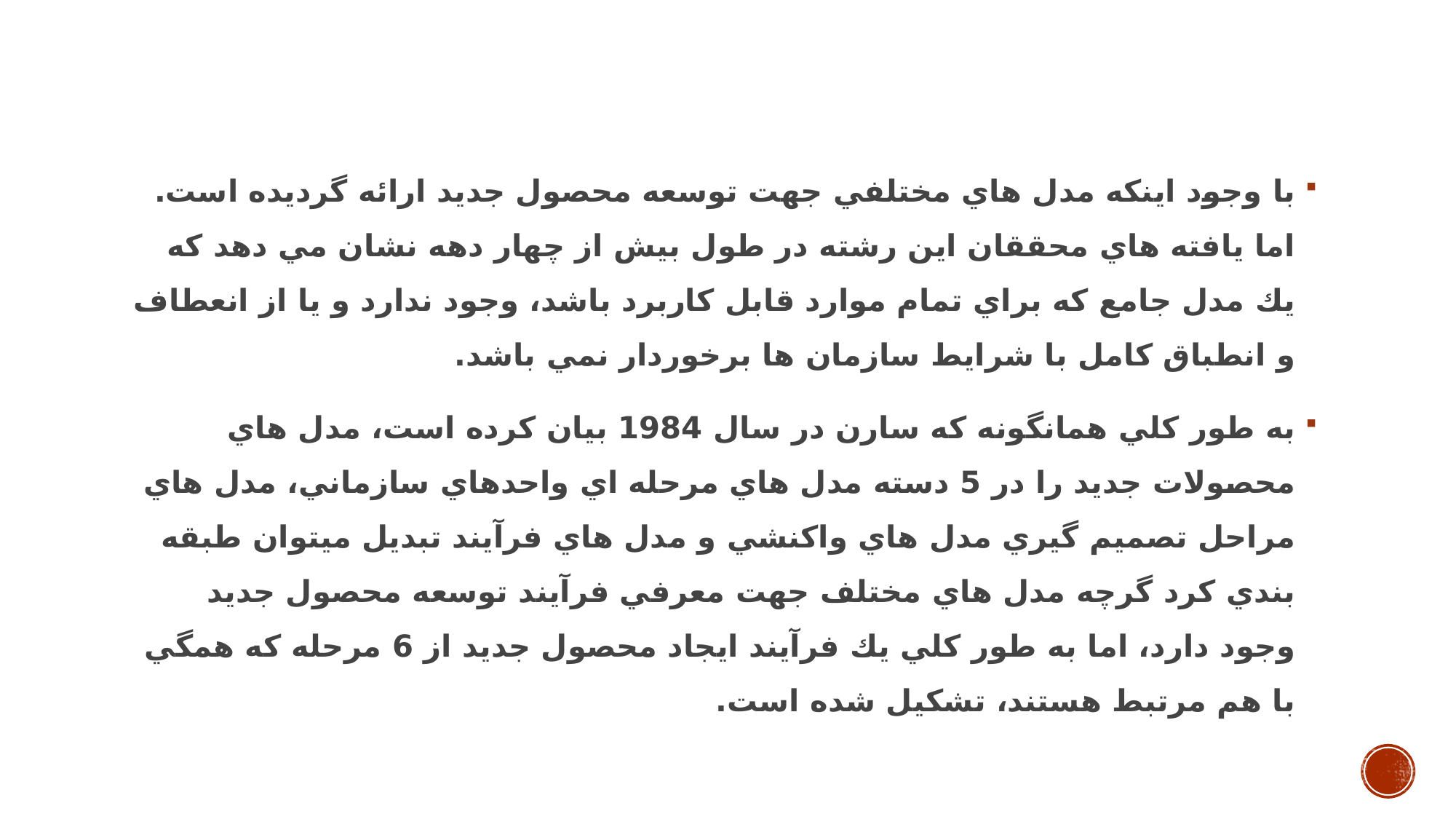

با وجود اينكه مدل هاي مختلفي جهت توسعه محصول جديد ارائه گرديده است. اما يافته هاي محققان اين رشته در طول بيش از چهار دهه نشان مي دهد كه يك مدل جامع كه براي تمام موارد قابل كاربرد باشد، وجود ندارد و يا از انعطاف و انطباق كامل با شرايط سازمان ها برخوردار نمي باشد.
به طور كلي همانگونه كه سارن در سال 1984 بيان كرده است، مدل هاي محصولات جديد را در 5 دسته مدل هاي مرحله اي واحدهاي سازماني، مدل هاي مراحل تصميم گيري مدل هاي واكنشي و مدل هاي فرآيند تبديل ميتوان طبقه بندي كرد گرچه مدل هاي مختلف جهت معرفي فرآيند توسعه محصول جديد وجود دارد، اما به طور كلي يك فرآيند ايجاد محصول جديد از 6 مرحله كه همگي با هم مرتبط هستند، تشكيل شده است.